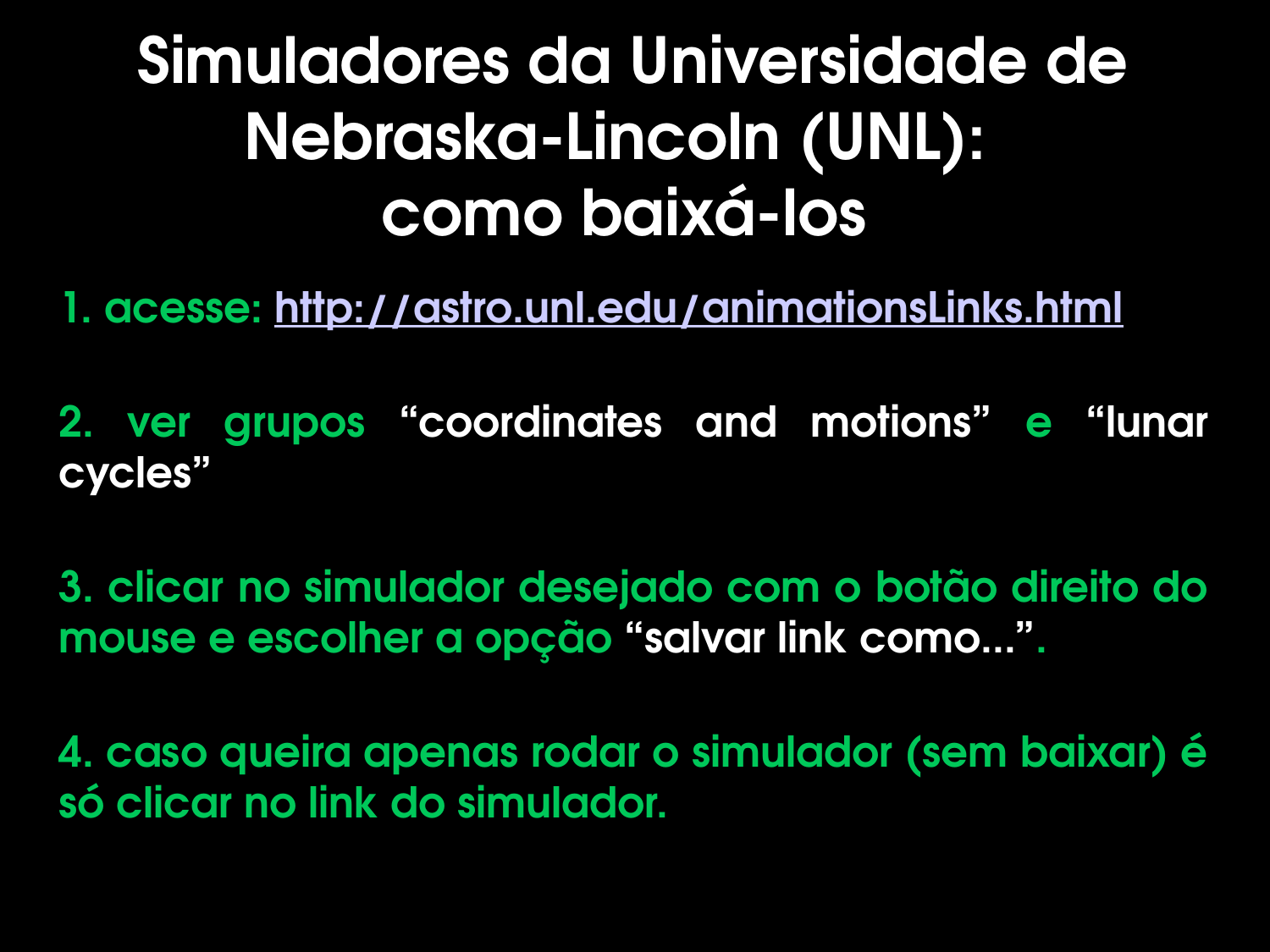

Simuladores da Universidade de Nebraska-Lincoln (UNL):
como baixá-los
1. acesse: http://astro.unl.edu/animationsLinks.html
2. ver grupos “coordinates and motions” e “lunar cycles”
3. clicar no simulador desejado com o botão direito do mouse e escolher a opção “salvar link como...”.
4. caso queira apenas rodar o simulador (sem baixar) é só clicar no link do simulador.